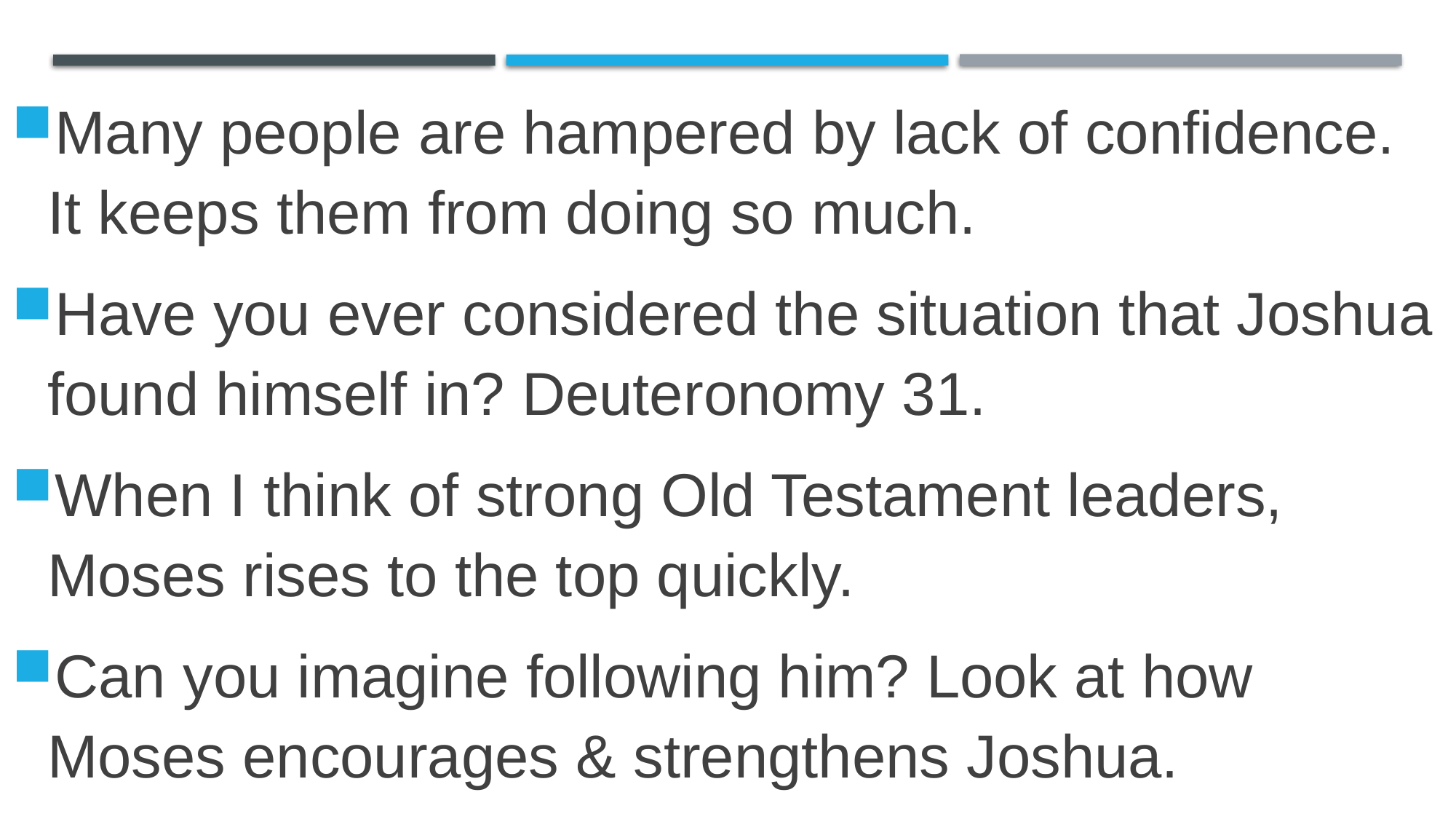

Many people are hampered by lack of confidence. It keeps them from doing so much.
Have you ever considered the situation that Joshua found himself in? Deuteronomy 31.
When I think of strong Old Testament leaders, Moses rises to the top quickly.
Can you imagine following him? Look at how Moses encourages & strengthens Joshua.